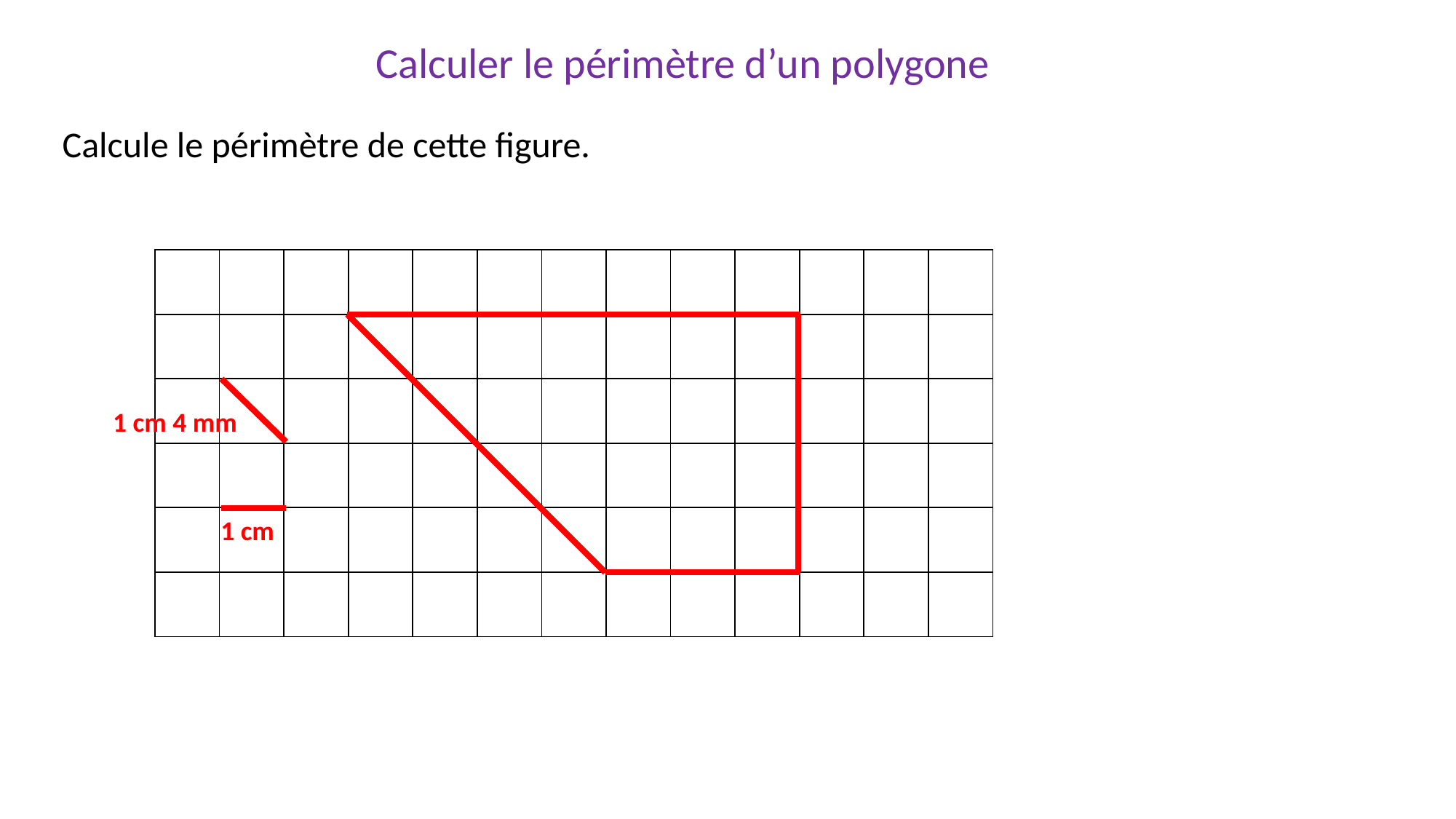

Calculer le périmètre d’un polygone
Calcule le périmètre de cette figure.
|  |  |  |  |  |  |  |  |  |  |  |  |  |
| --- | --- | --- | --- | --- | --- | --- | --- | --- | --- | --- | --- | --- |
|  |  |  |  |  |  |  |  |  |  |  |  |  |
|  |  |  |  |  |  |  |  |  |  |  |  |  |
|  |  |  |  |  |  |  |  |  |  |  |  |  |
|  |  |  |  |  |  |  |  |  |  |  |  |  |
|  |  |  |  |  |  |  |  |  |  |  |  |  |
1 cm 4 mm
1 cm